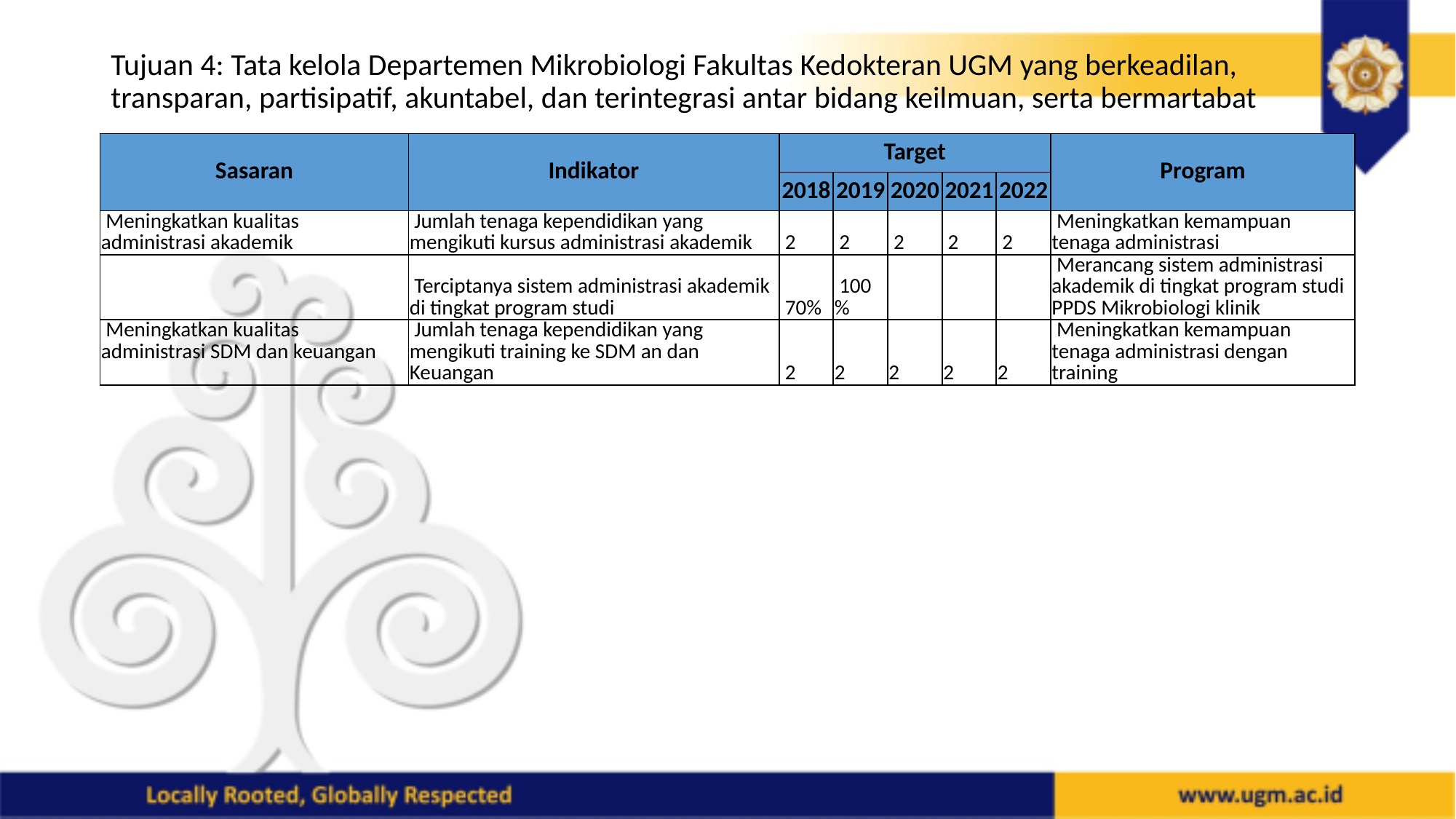

# Tujuan 4: Tata kelola Departemen Mikrobiologi Fakultas Kedokteran UGM yang berkeadilan, transparan, partisipatif, akuntabel, dan terintegrasi antar bidang keilmuan, serta bermartabat
| Sasaran | Indikator | Target |  |  |  |  | Program |
| --- | --- | --- | --- | --- | --- | --- | --- |
|  |  | 2018 | 2019 | 2020 | 2021 | 2022 |  |
| Meningkatkan kualitas administrasi akademik | Jumlah tenaga kependidikan yang mengikuti kursus administrasi akademik | 2 | 2 | 2 | 2 | 2 | Meningkatkan kemampuan tenaga administrasi |
|  | Terciptanya sistem administrasi akademik di tingkat program studi | 70% | 100% |  |  |  | Merancang sistem administrasi akademik di tingkat program studi PPDS Mikrobiologi klinik |
| Meningkatkan kualitas administrasi SDM dan keuangan | Jumlah tenaga kependidikan yang mengikuti training ke SDM an dan Keuangan | 2 | 2 | 2 | 2 | 2 | Meningkatkan kemampuan tenaga administrasi dengan training |